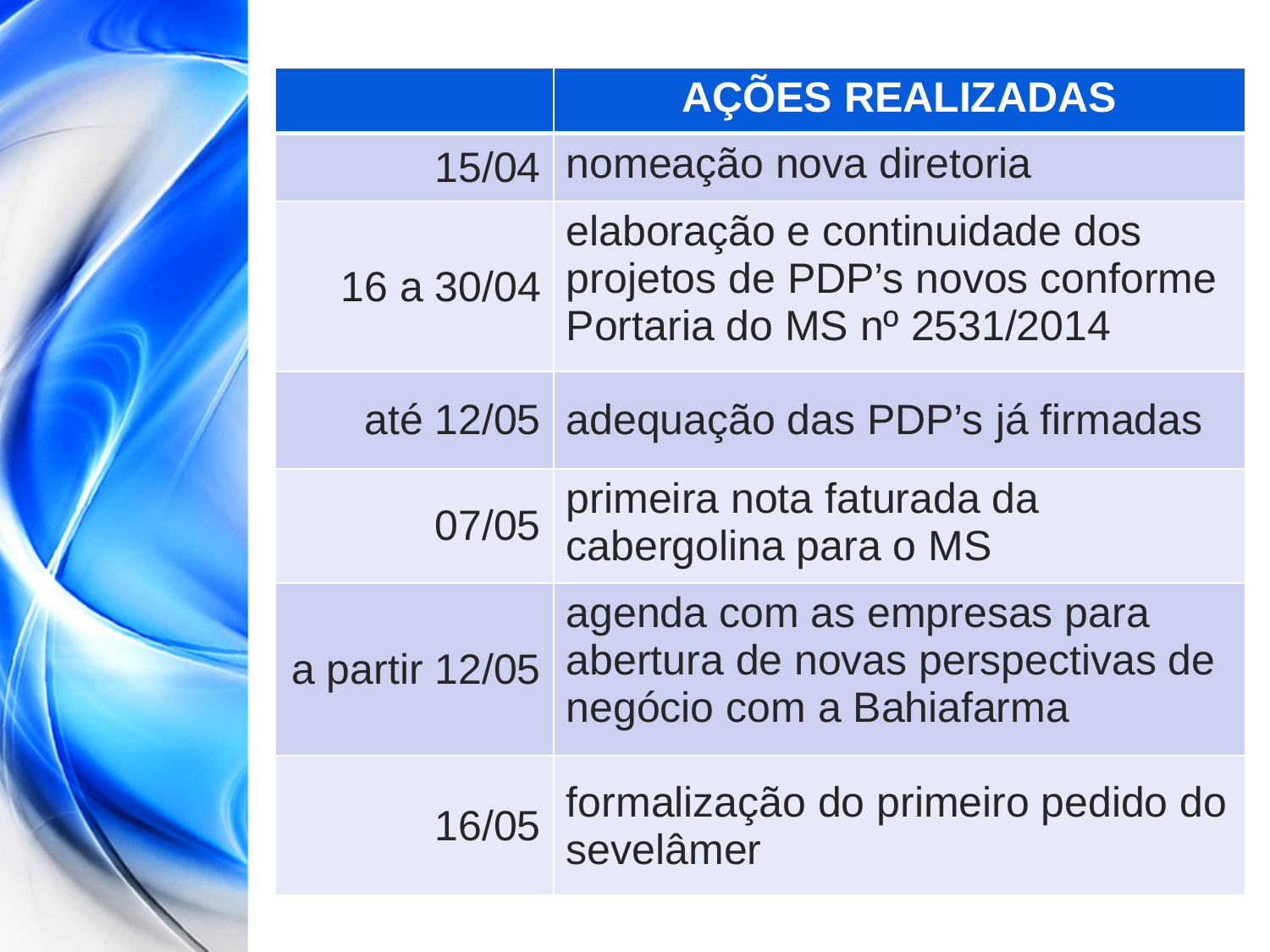

|  | AÇÕES REALIZADAS |
| --- | --- |
| 15/04 | nomeação nova diretoria |
| 16 a 30/04 | elaboração e continuidade dos projetos de PDP’s novos conforme Portaria do MS nº 2531/2014 |
| até 12/05 | adequação das PDP’s já firmadas |
| 07/05 | primeira nota faturada da cabergolina para o MS |
| a partir 12/05 | agenda com as empresas para abertura de novas perspectivas de negócio com a Bahiafarma |
| 16/05 | formalização do primeiro pedido do sevelâmer |